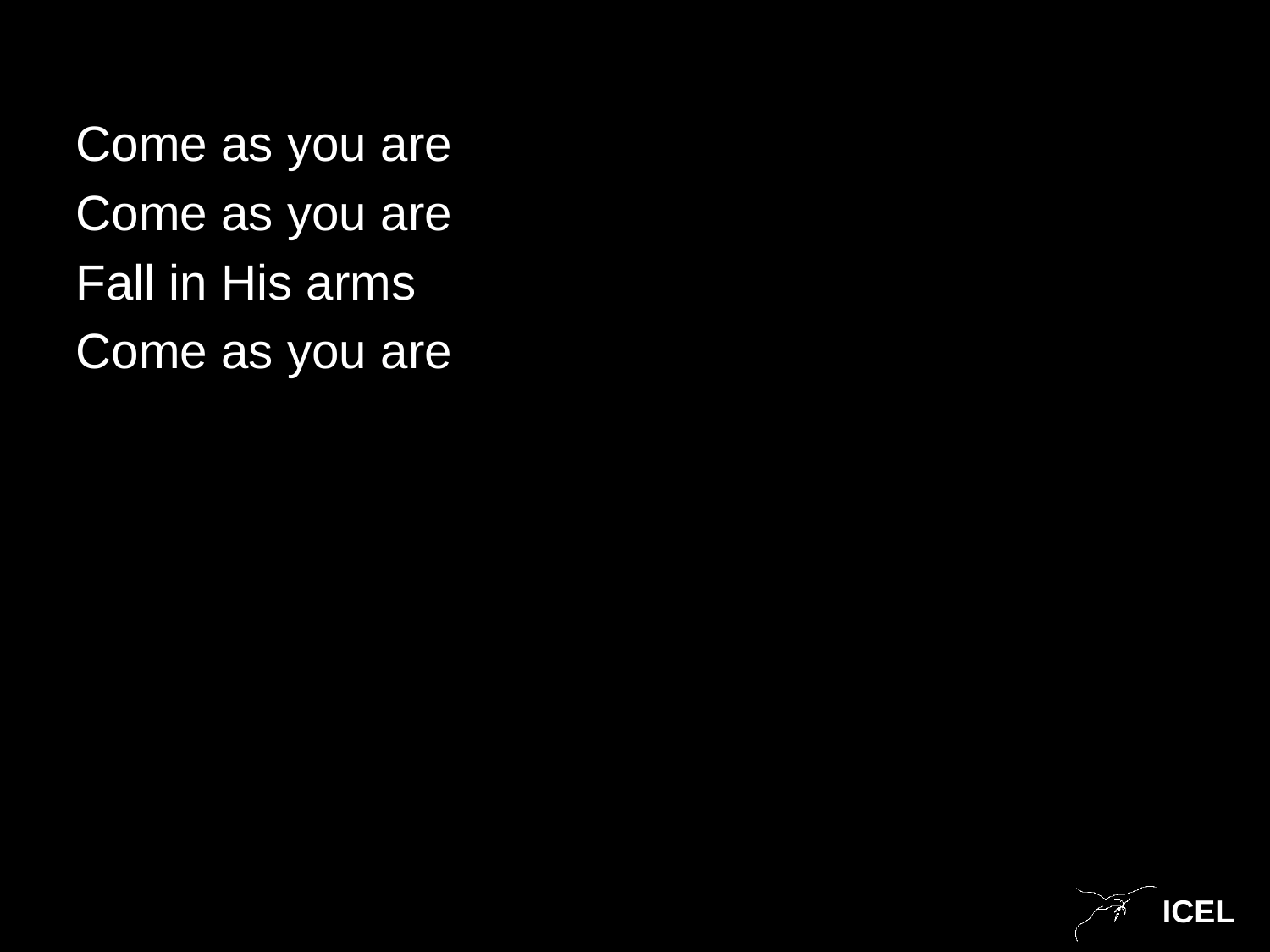

Come as you are
Come as you are
Fall in His arms
Come as you are